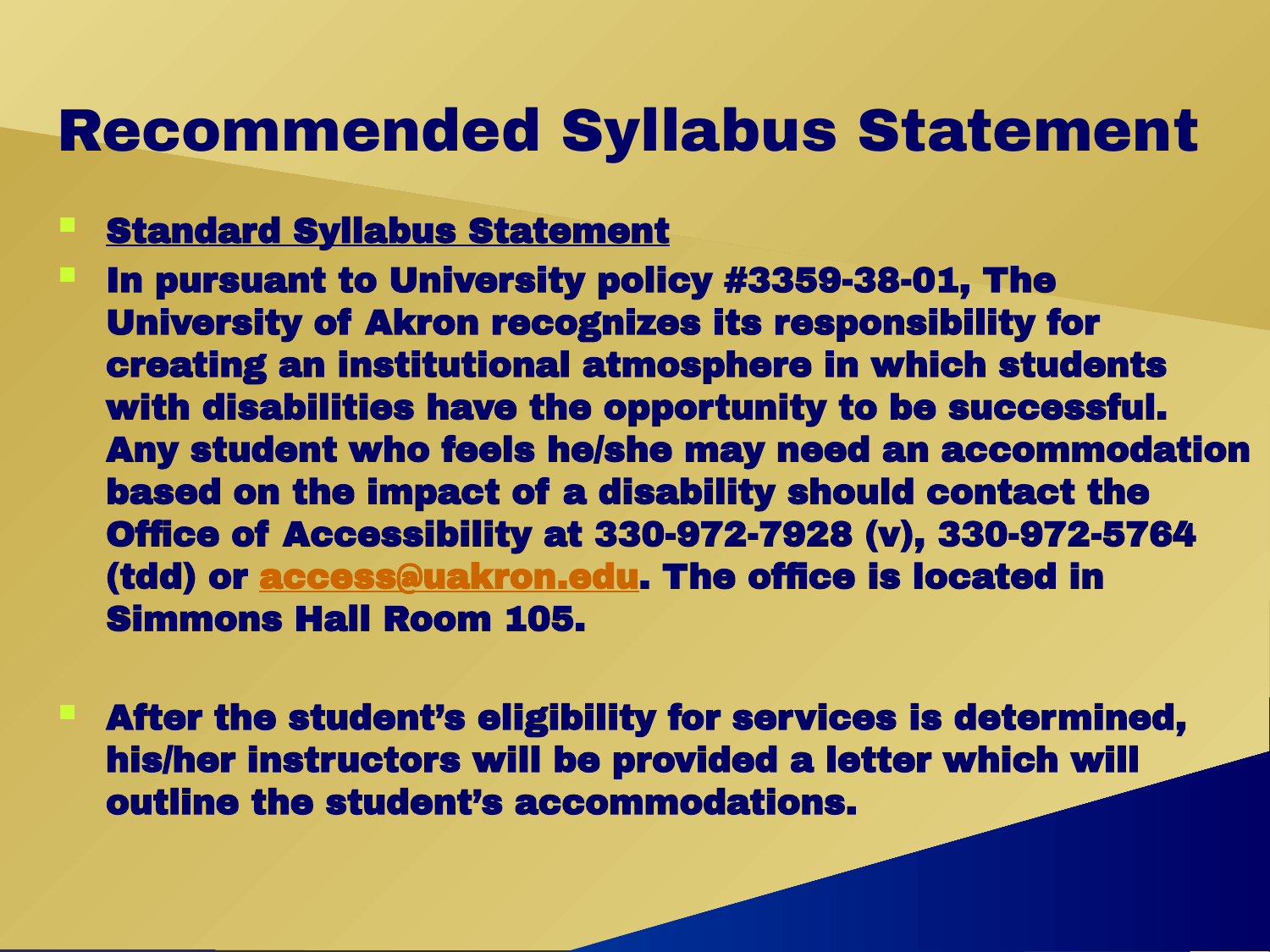

# Recommended Syllabus Statement
Standard Syllabus Statement
In pursuant to University policy #3359-38-01, The University of Akron recognizes its responsibility for creating an institutional atmosphere in which students with disabilities have the opportunity to be successful.  Any student who feels he/she may need an accommodation based on the impact of a disability should contact the Office of Accessibility at 330-972-7928 (v), 330-972-5764 (tdd) or access@uakron.edu. The office is located in Simmons Hall Room 105.

After the student’s eligibility for services is determined, his/her instructors will be provided a letter which will outline the student’s accommodations.